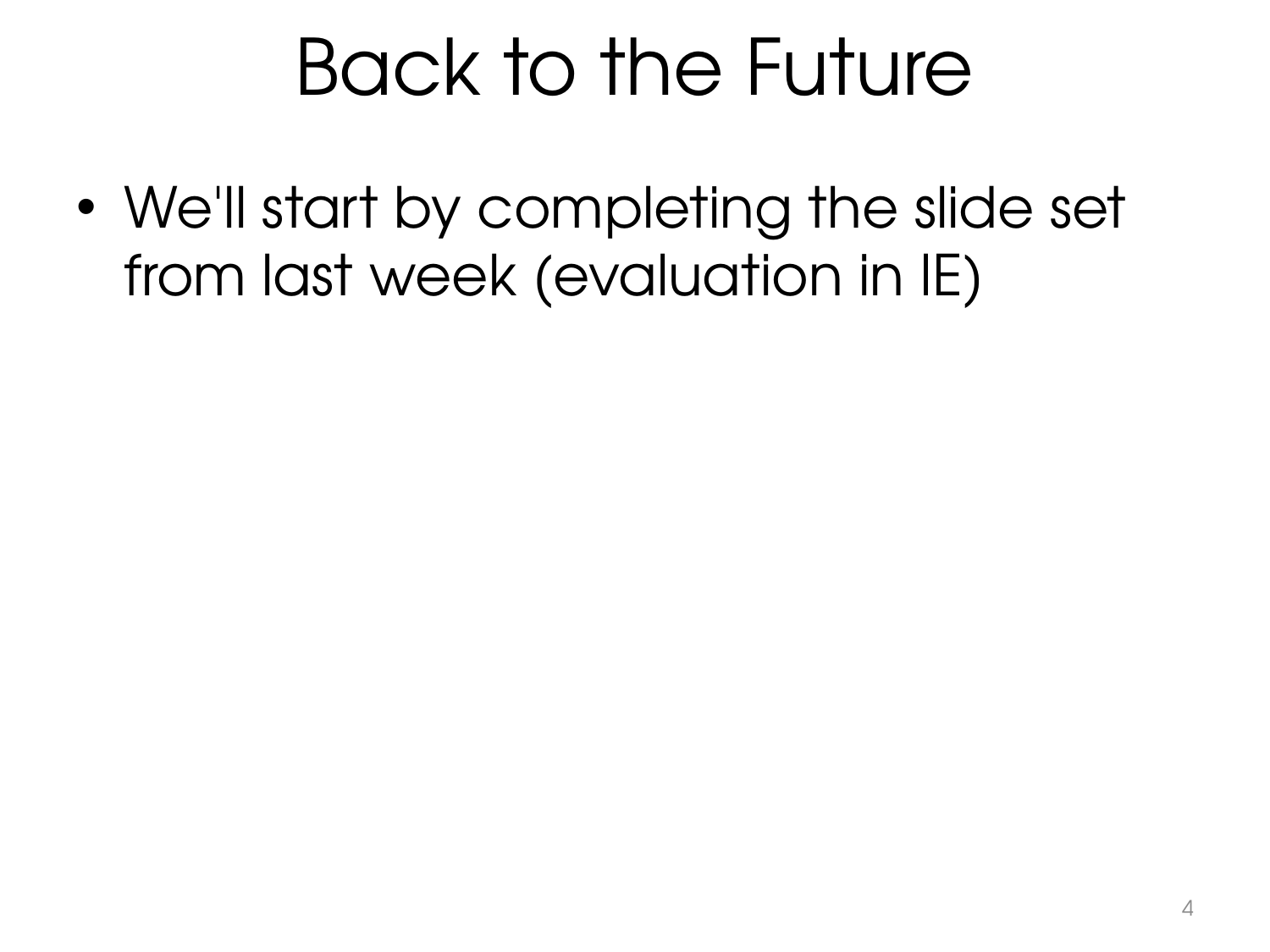

# Back to the Future
We'll start by completing the slide set from last week (evaluation in IE)
4